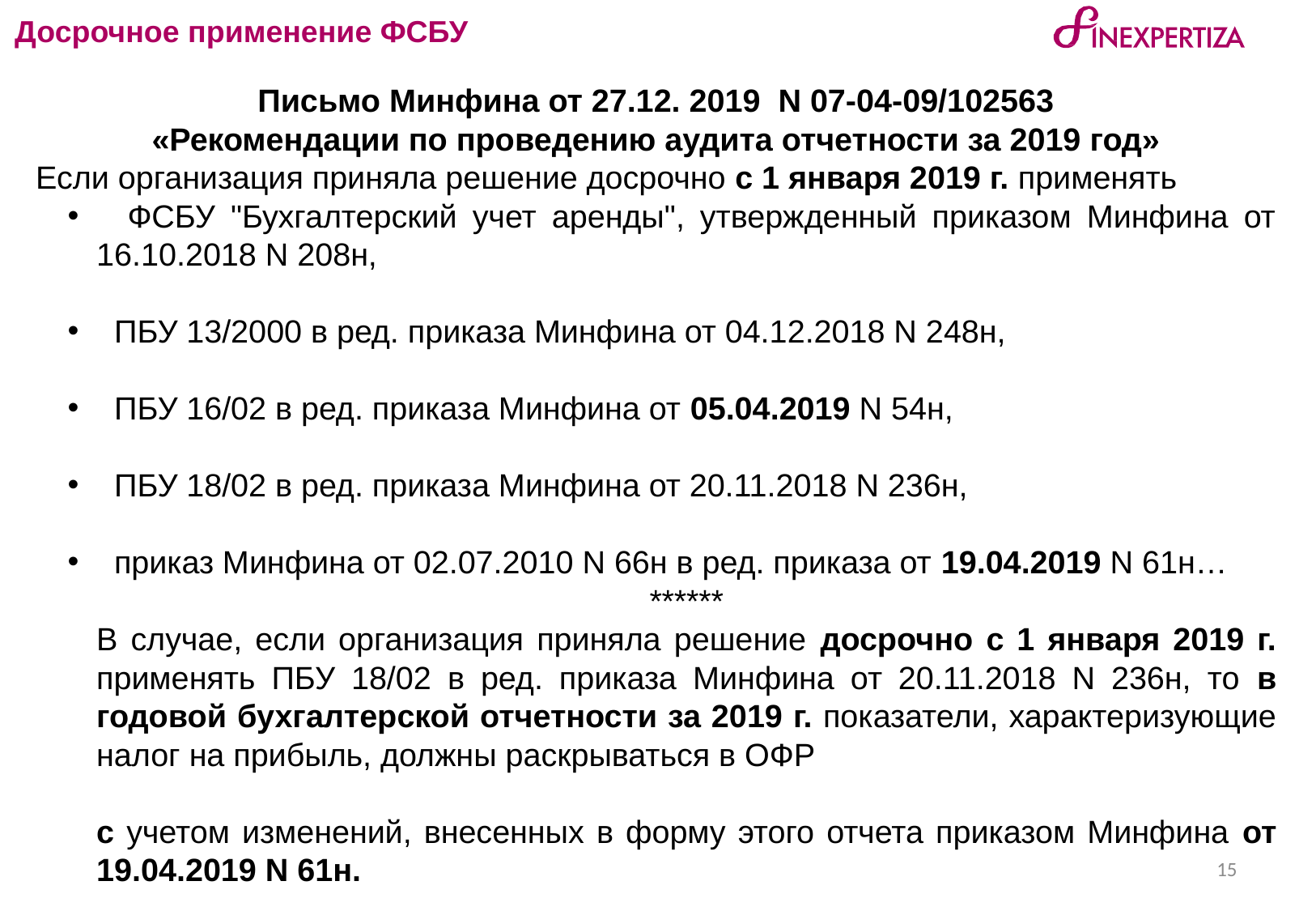

Досрочное применение ФСБУ

Письмо Минфина от 27.12. 2019  N 07-04-09/102563
«Рекомендации по проведению аудита отчетности за 2019 год»
Если организация приняла решение досрочно с 1 января 2019 г. применять
  ФСБУ "Бухгалтерский учет аренды", утвержденный приказом Минфина от 16.10.2018 N 208н,

  ПБУ 13/2000 в ред. приказа Минфина от 04.12.2018 N 248н,

  ПБУ 16/02 в ред. приказа Минфина от 05.04.2019 N 54н,

  ПБУ 18/02 в ред. приказа Минфина от 20.11.2018 N 236н,

  приказ Минфина от 02.07.2010 N 66н в ред. приказа от 19.04.2019 N 61н…
******
В случае, если организация приняла решение досрочно с 1 января 2019 г. применять ПБУ 18/02 в ред. приказа Минфина от 20.11.2018 N 236н, то в годовой бухгалтерской отчетности за 2019 г. показатели, характеризующие налог на прибыль, должны раскрываться в ОФР

с учетом изменений, внесенных в форму этого отчета приказом Минфина от 19.04.2019 N 61н.

15